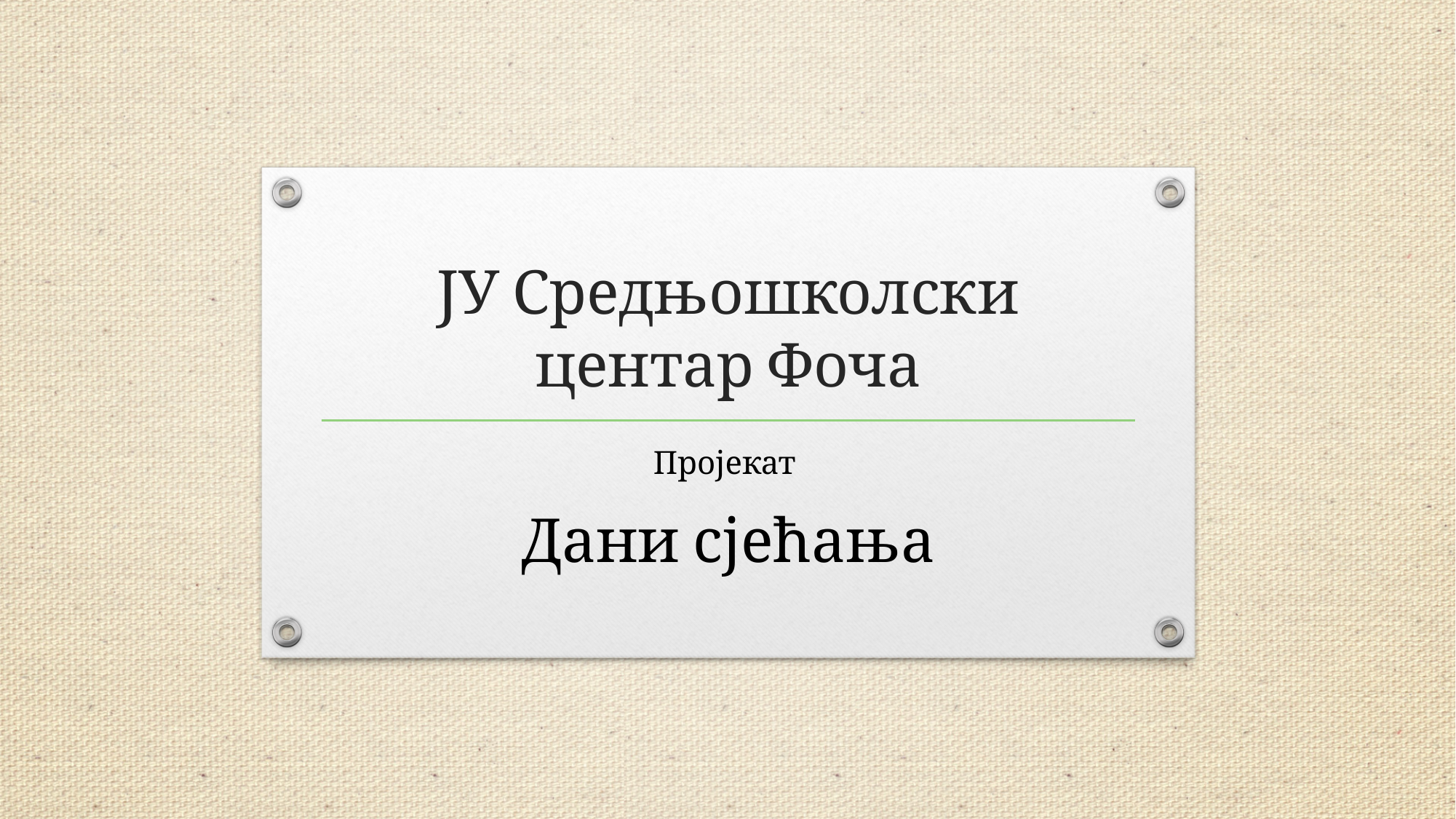

# ЈУ Средњошколски центар Фоча
Пројекат
Дани сјећања